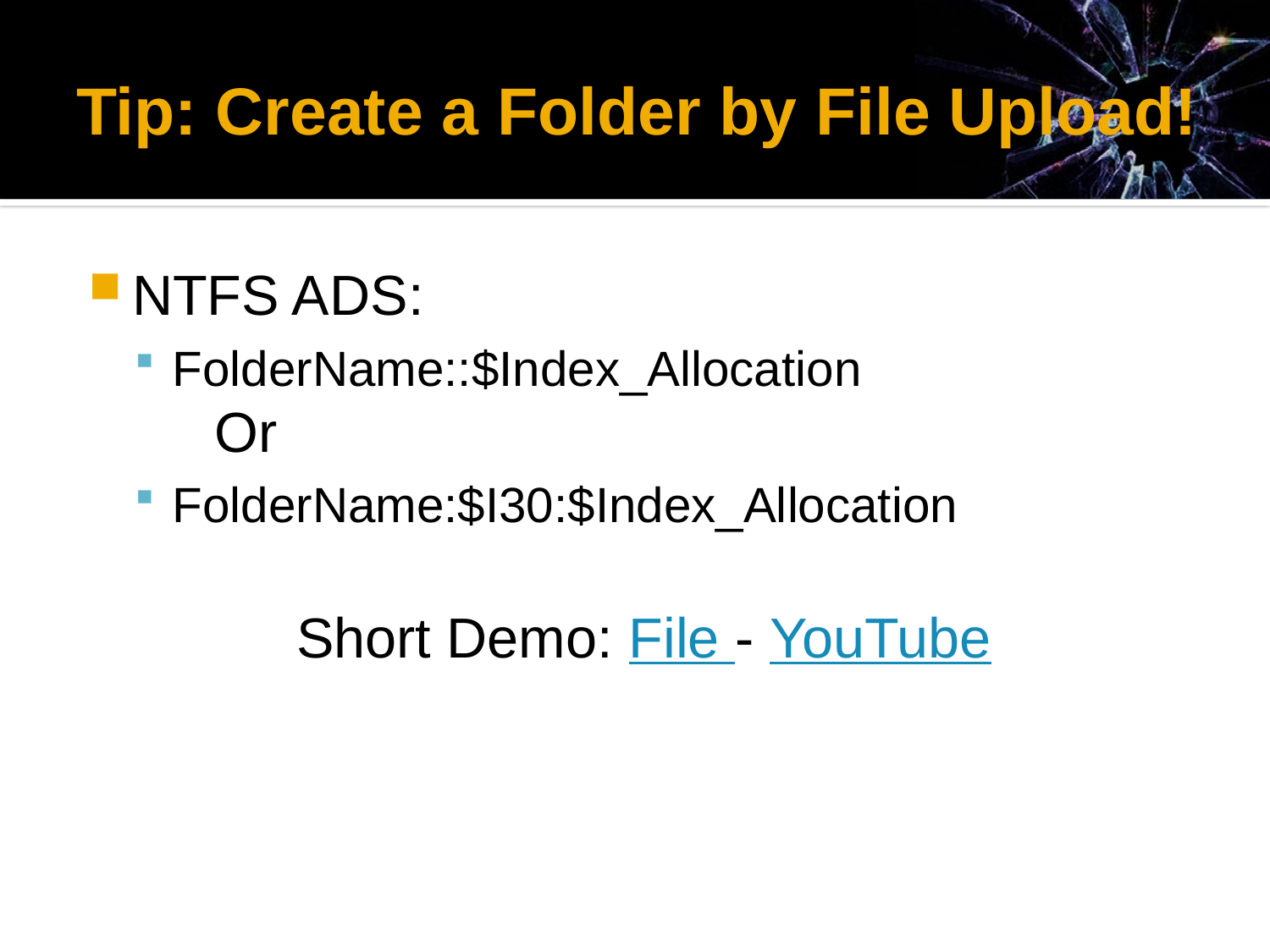

# Tip: Create a Folder by File Upload!
NTFS ADS:
FolderName::$Index_Allocation
	Or
FolderName:$I30:$Index_Allocation

Short Demo: File - YouTube